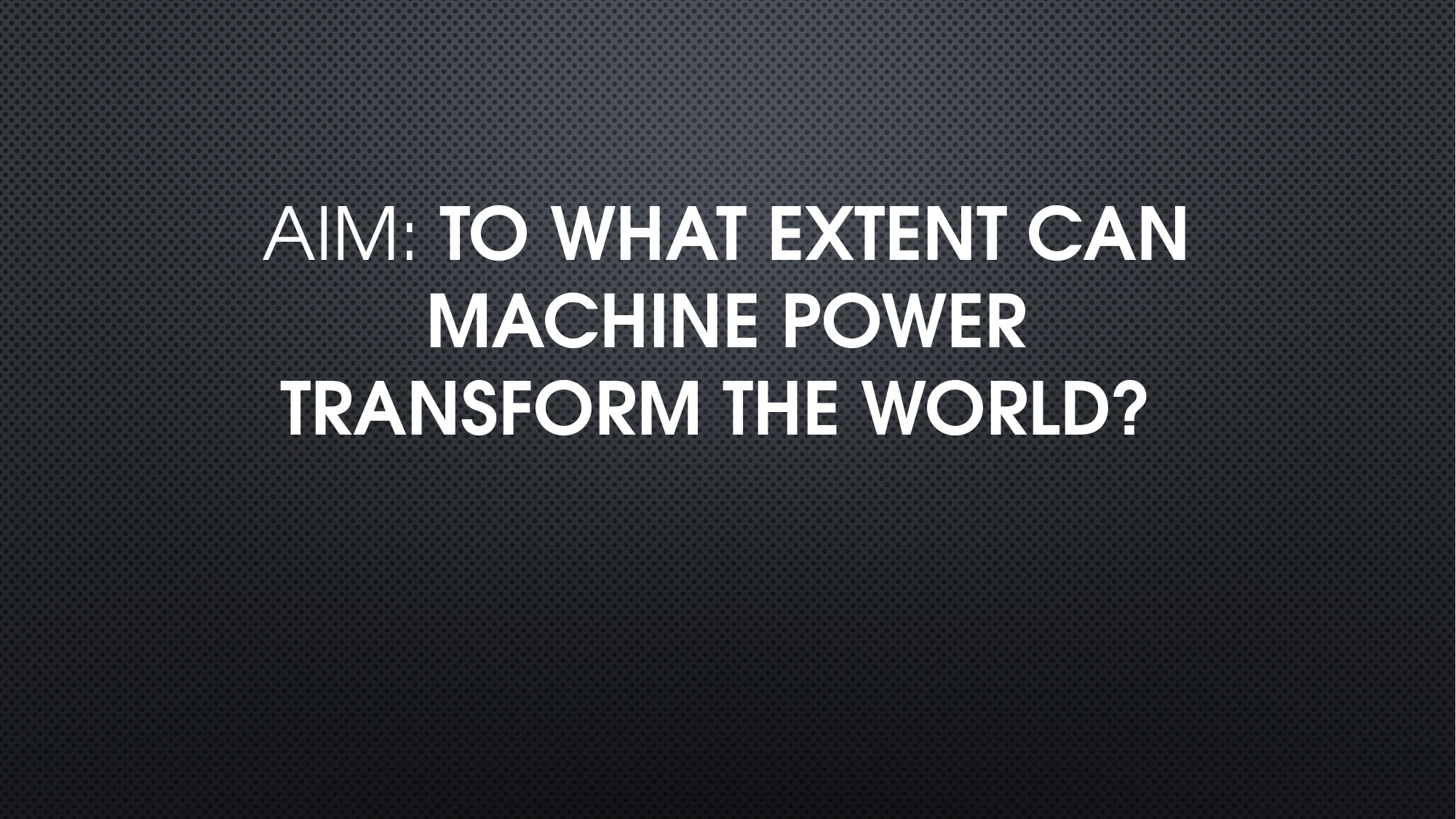

# Aim: To what extent can machine power transform the world?